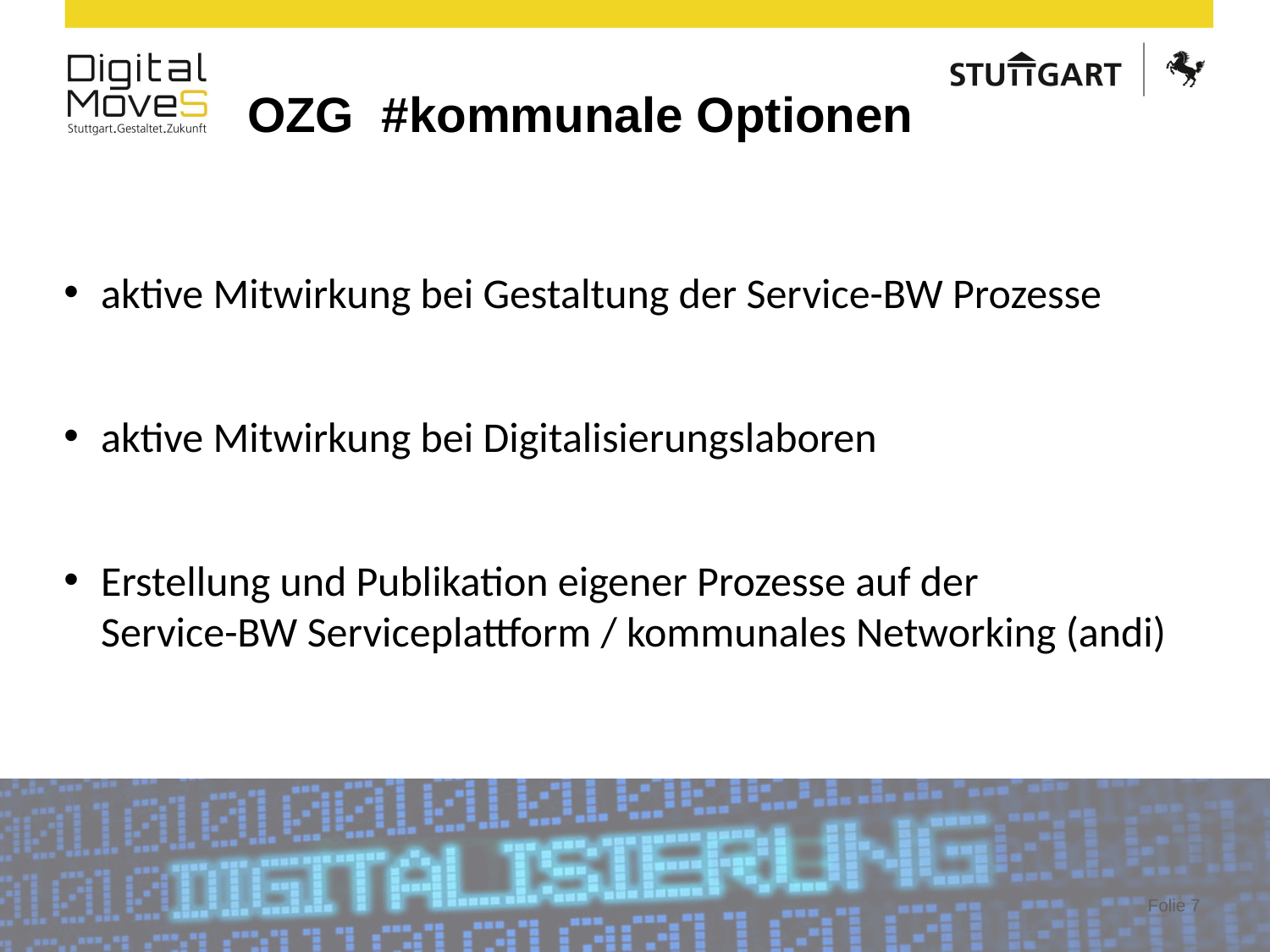

OZG  #kommunale Optionen
aktive Mitwirkung bei Gestaltung der Service-BW Prozesse

aktive Mitwirkung bei Digitalisierungslaboren

Erstellung und Publikation eigener Prozesse auf der
Service-BW Serviceplattform / kommunales Networking (andi)

Folie 7